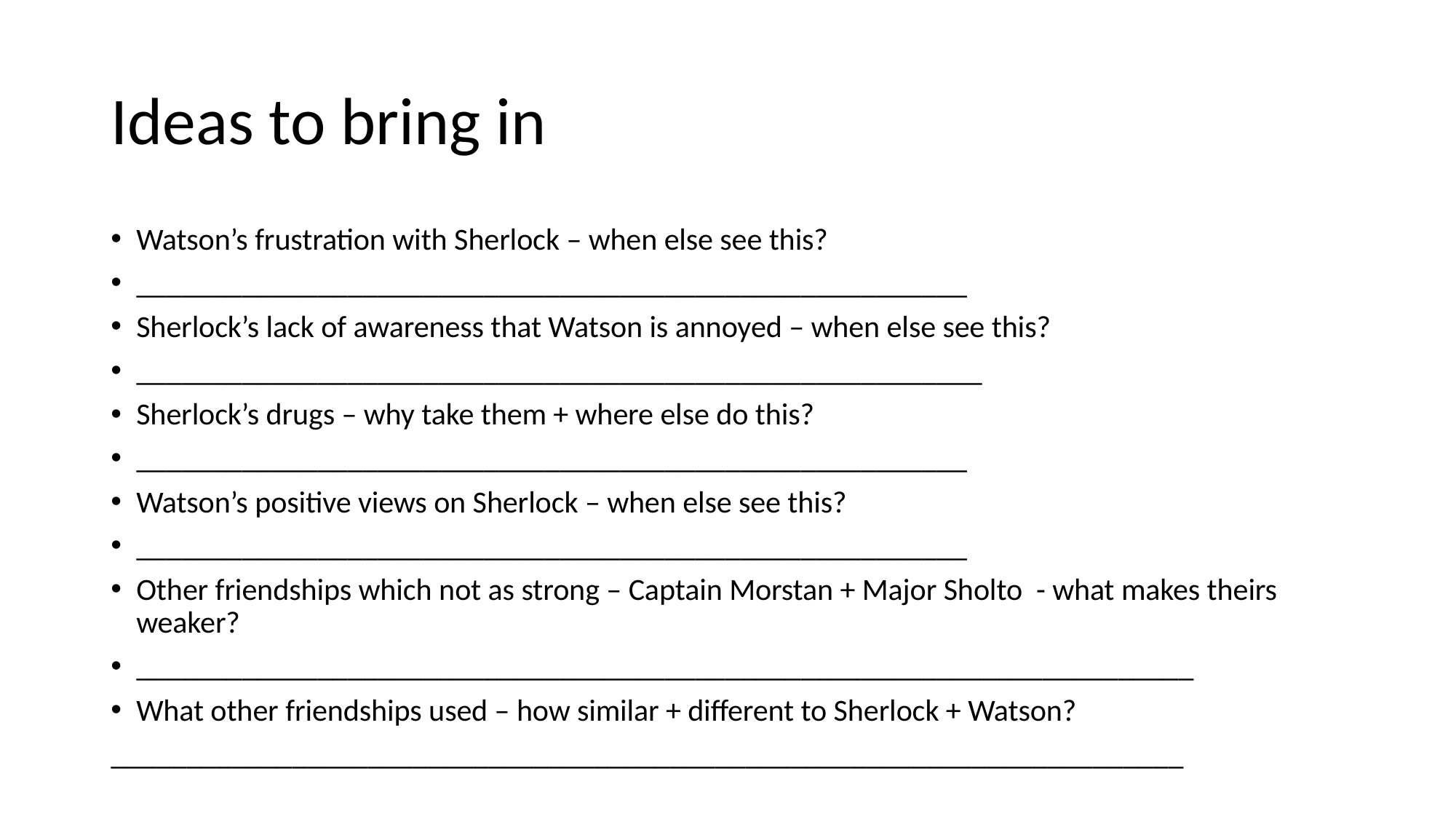

# Ideas to bring in
Watson’s frustration with Sherlock – when else see this?
_______________________________________________________
Sherlock’s lack of awareness that Watson is annoyed – when else see this?
________________________________________________________
Sherlock’s drugs – why take them + where else do this?
_______________________________________________________
Watson’s positive views on Sherlock – when else see this?
_______________________________________________________
Other friendships which not as strong – Captain Morstan + Major Sholto  - what makes theirs weaker?
______________________________________________________________________
What other friendships used – how similar + different to Sherlock + Watson?
_______________________________________________________________________